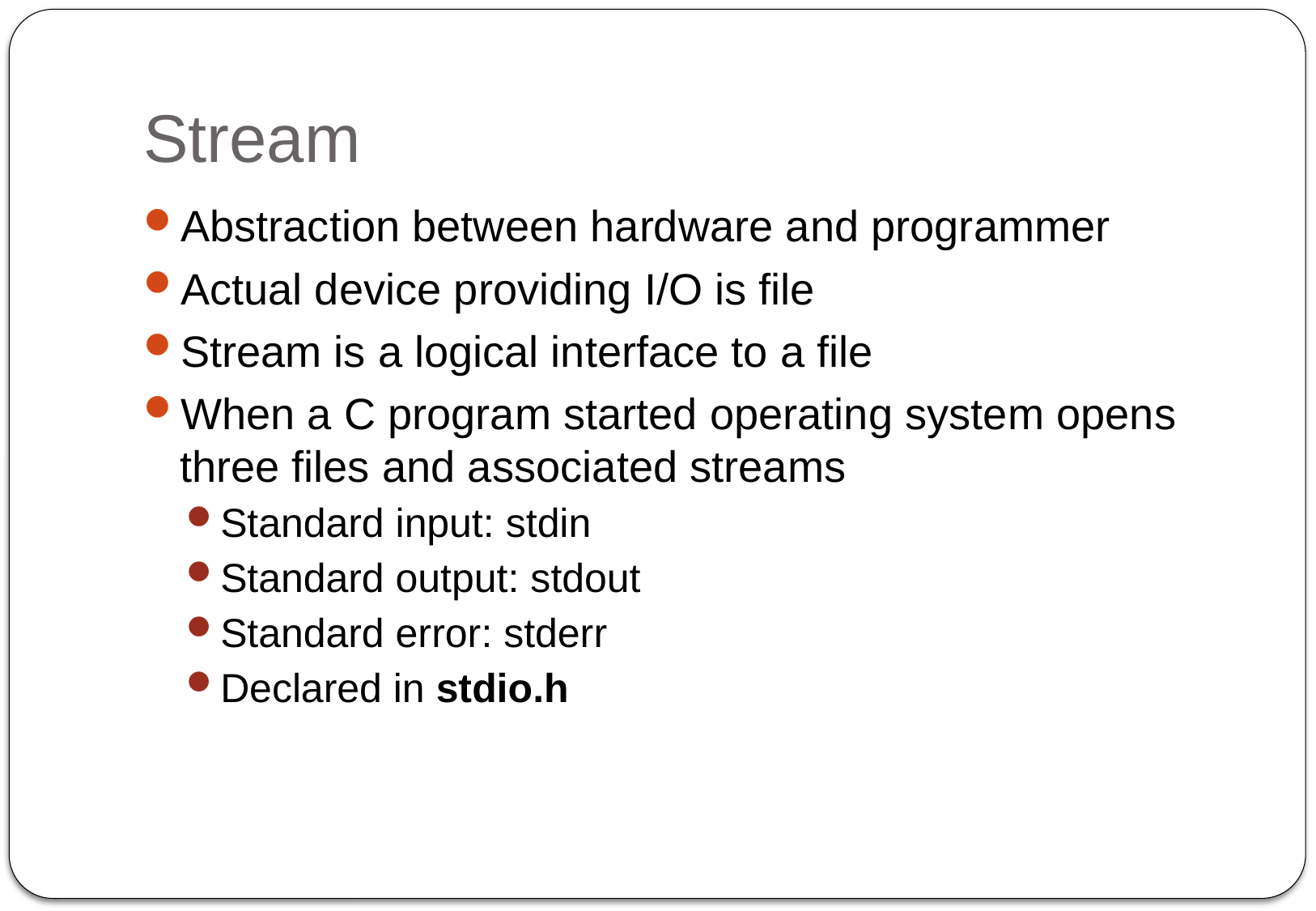

# Stream
Abstraction between hardware and programmer
Actual device providing I/O is file
Stream is a logical interface to a file
When a C program started operating system opens three files and associated streams
Standard input: stdin
Standard output: stdout
Standard error: stderr
Declared in stdio.h